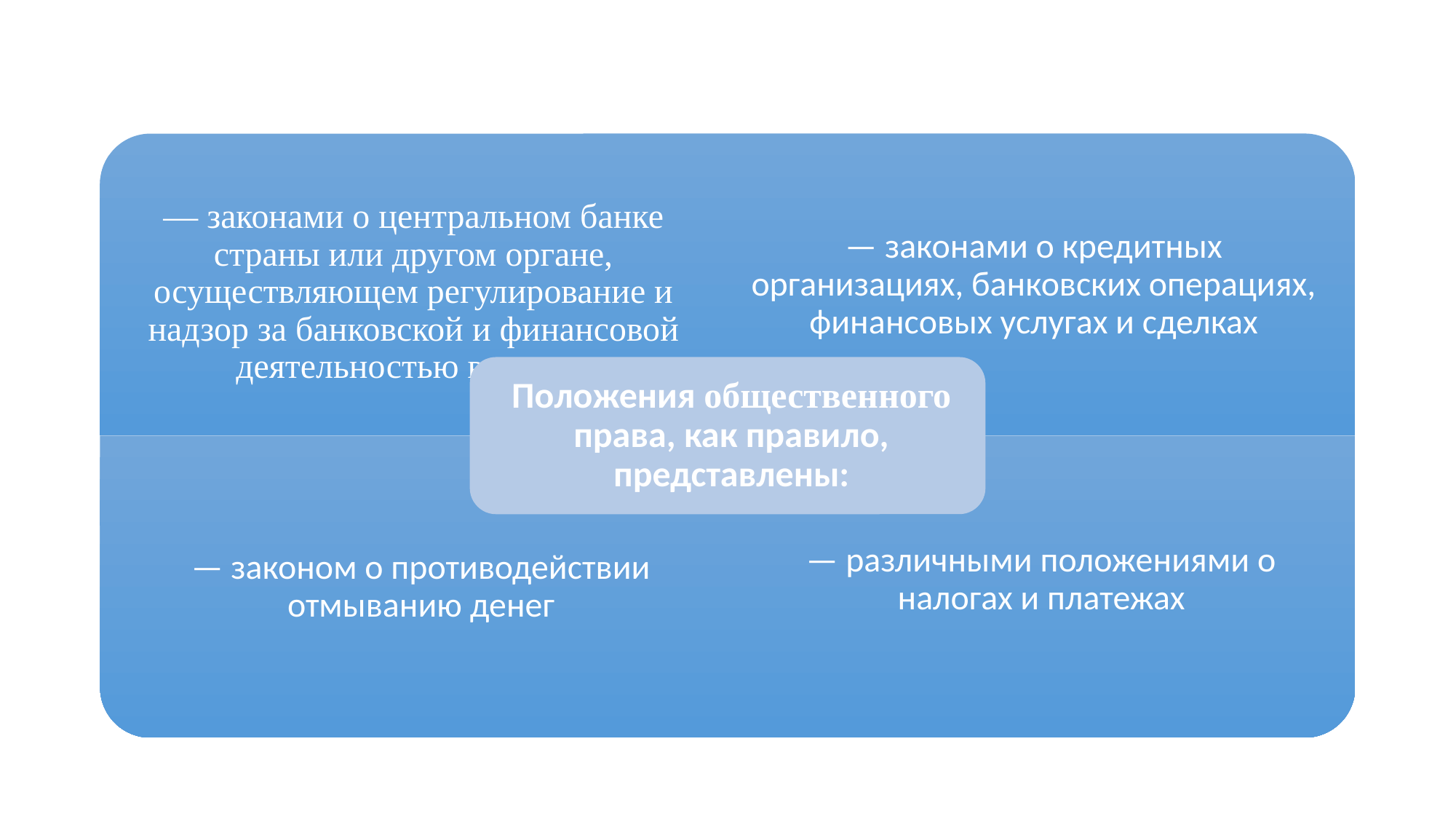

— законами о центральном банке страны или другом органе, осуществляющем регулирование и надзор за банковской и финансовой деятельностью в стране
— законами о кредитных организациях, банковских операциях, финансовых услугах и сделках
— законом о противодействии отмыванию денег
— различными положениями о налогах и платежах
Положения общественного права, как правило, представлены: